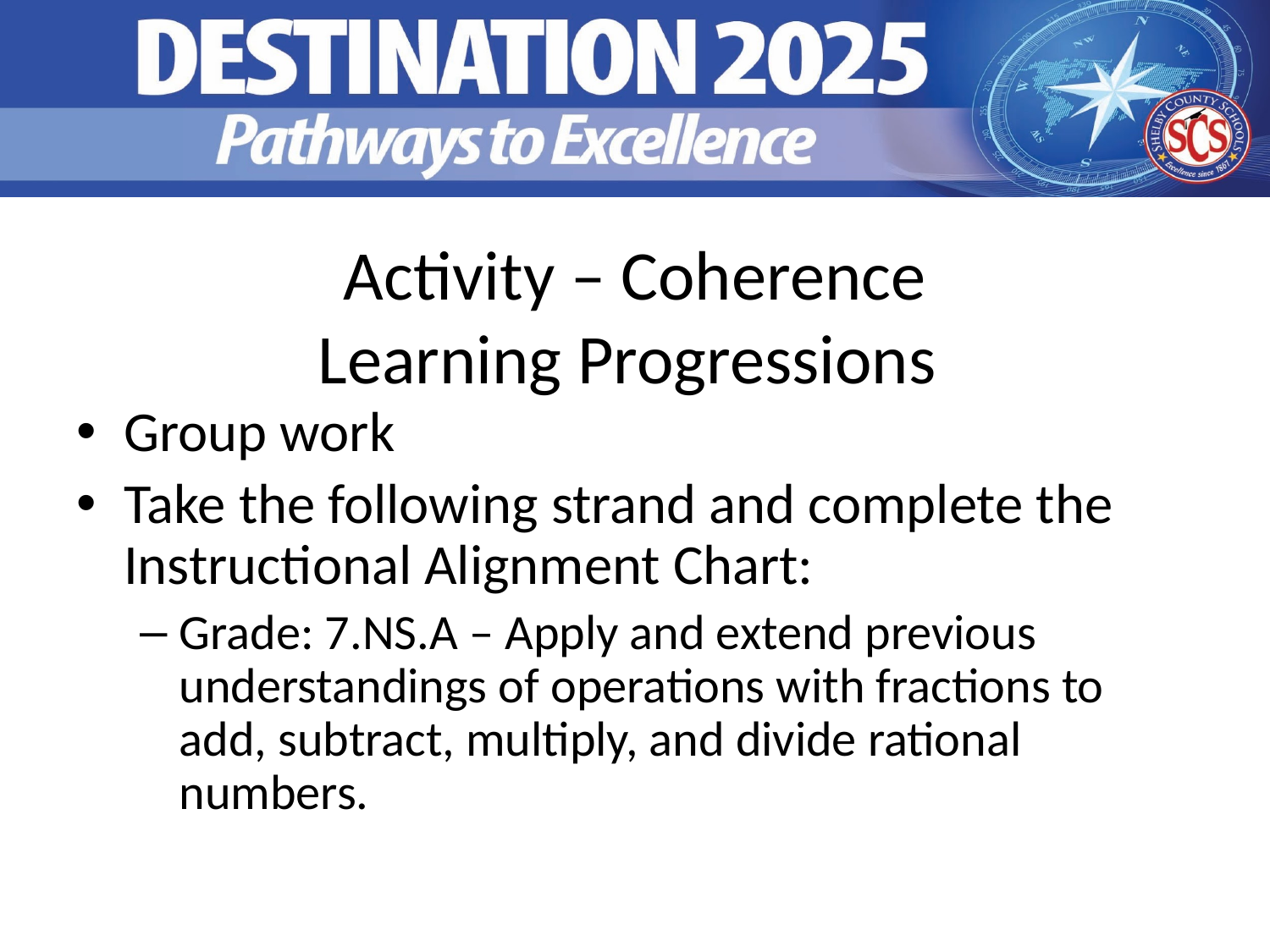

# Activity – Coherence Learning Progressions
Group work
Take the following strand and complete the Instructional Alignment Chart:
Grade: 7.NS.A – Apply and extend previous understandings of operations with fractions to add, subtract, multiply, and divide rational numbers.